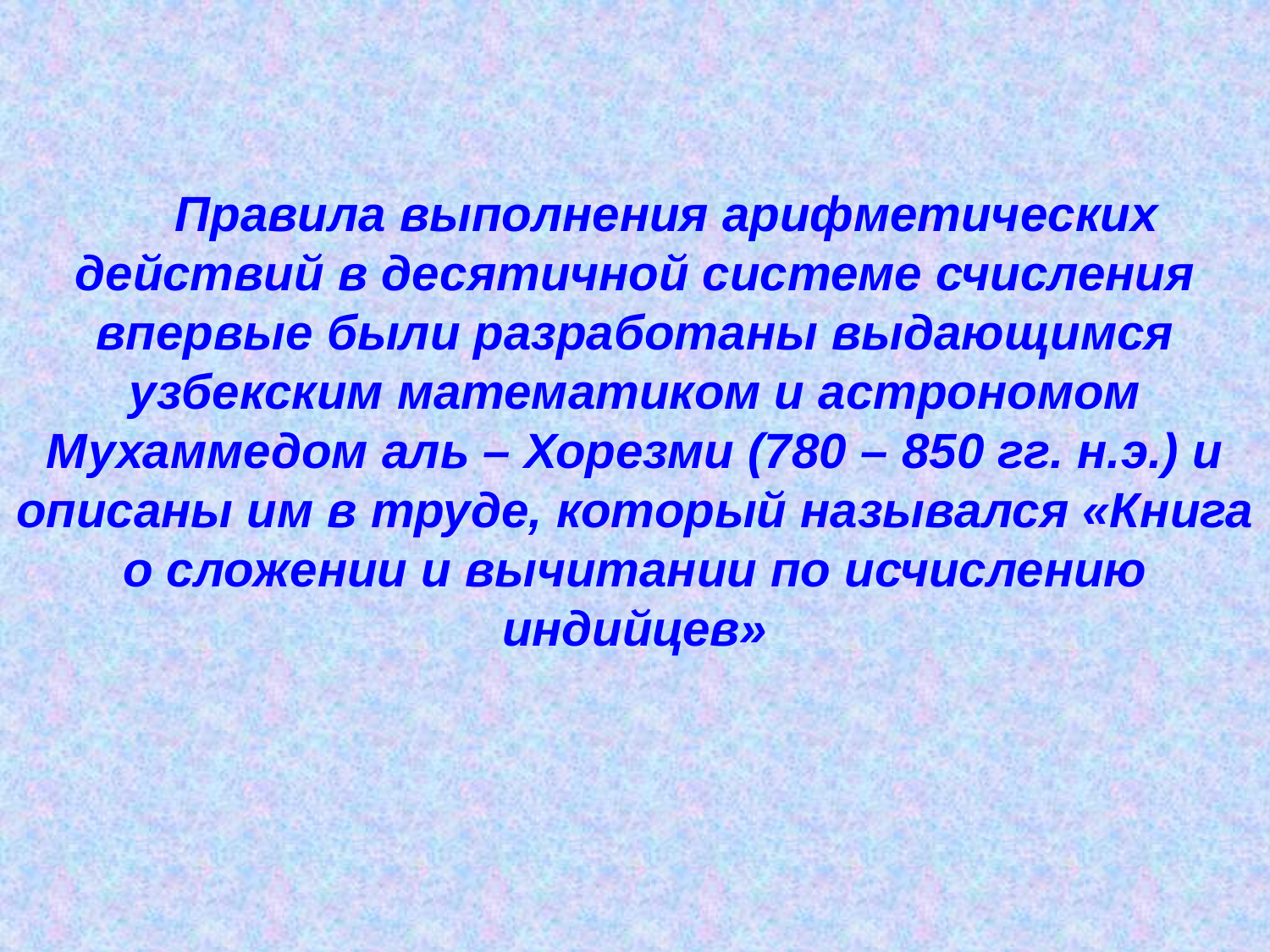

Правила выполнения арифметических действий в десятичной системе счисления впервые были разработаны выдающимся узбекским математиком и астрономом Мухаммедом аль – Хорезми (780 – 850 гг. н.э.) и описаны им в труде, который назывался «Книга о сложении и вычитании по исчислению индийцев»